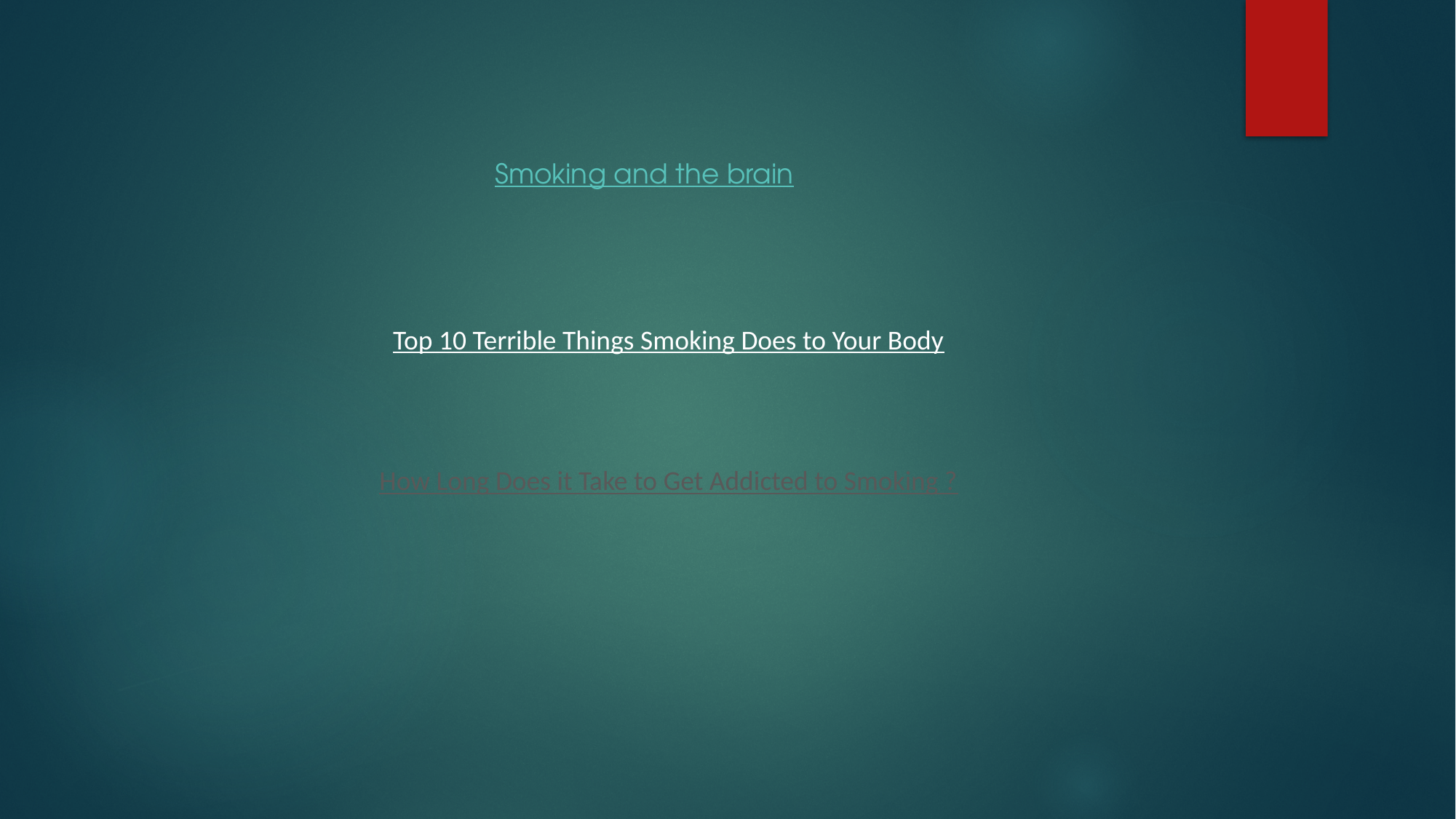

Smoking and the brain
Top 10 Terrible Things Smoking Does to Your Body
How Long Does it Take to Get Addicted to Smoking ?